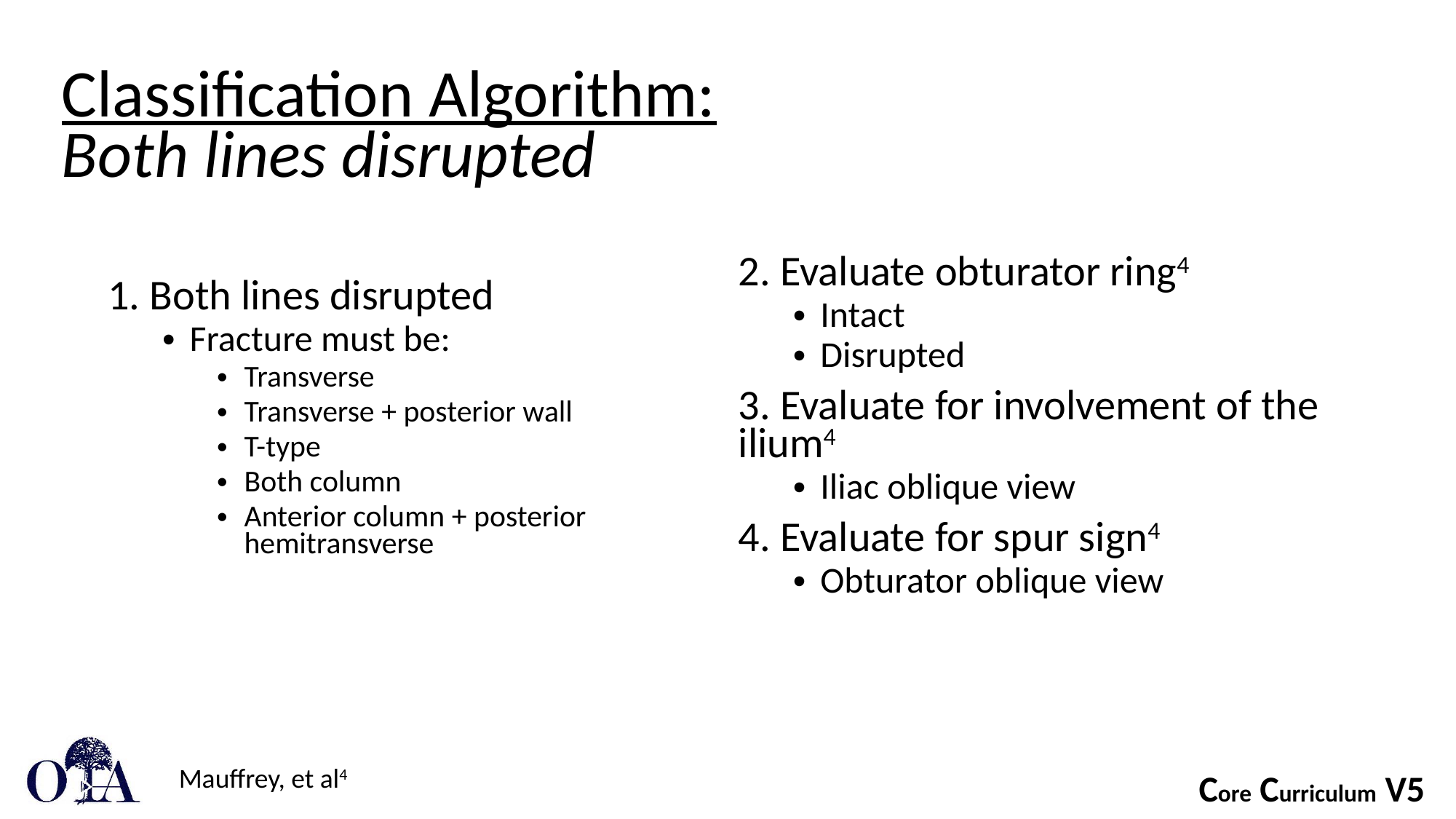

# Classification Algorithm: Both lines disrupted

2. Evaluate obturator ring4
Intact
Disrupted
3. Evaluate for involvement of the ilium4
Iliac oblique view
4. Evaluate for spur sign4
Obturator oblique view

1. Both lines disrupted
Fracture must be:
Transverse
Transverse + posterior wall
T-type
Both column
Anterior column + posterior hemitransverse
Mauffrey, et al4